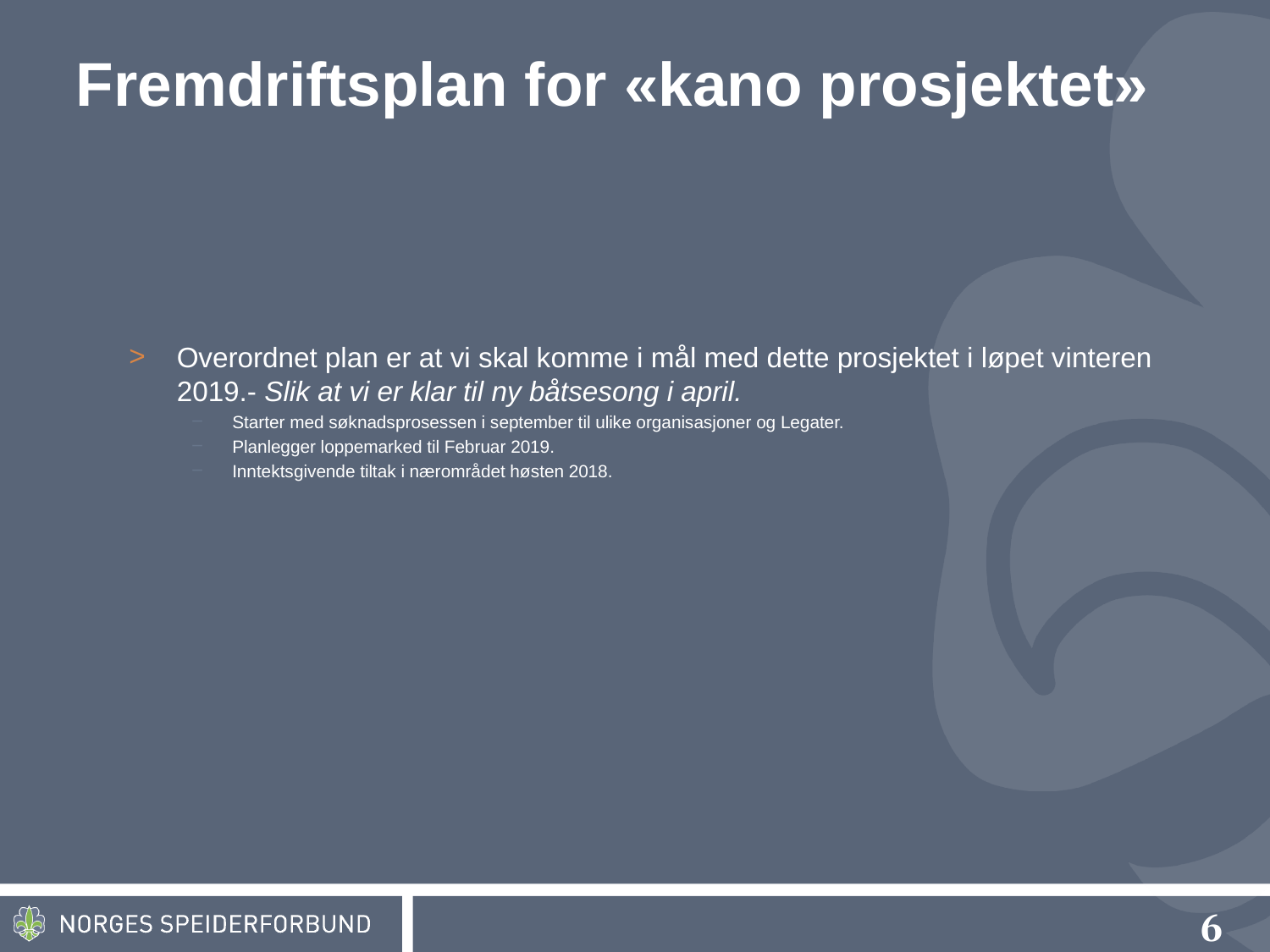

# Fremdriftsplan for «kano prosjektet»

Overordnet plan er at vi skal komme i mål med dette prosjektet i løpet vinteren 2019.- Slik at vi er klar til ny båtsesong i april.
Starter med søknadsprosessen i september til ulike organisasjoner og Legater.
Planlegger loppemarked til Februar 2019.
Inntektsgivende tiltak i nærområdet høsten 2018.